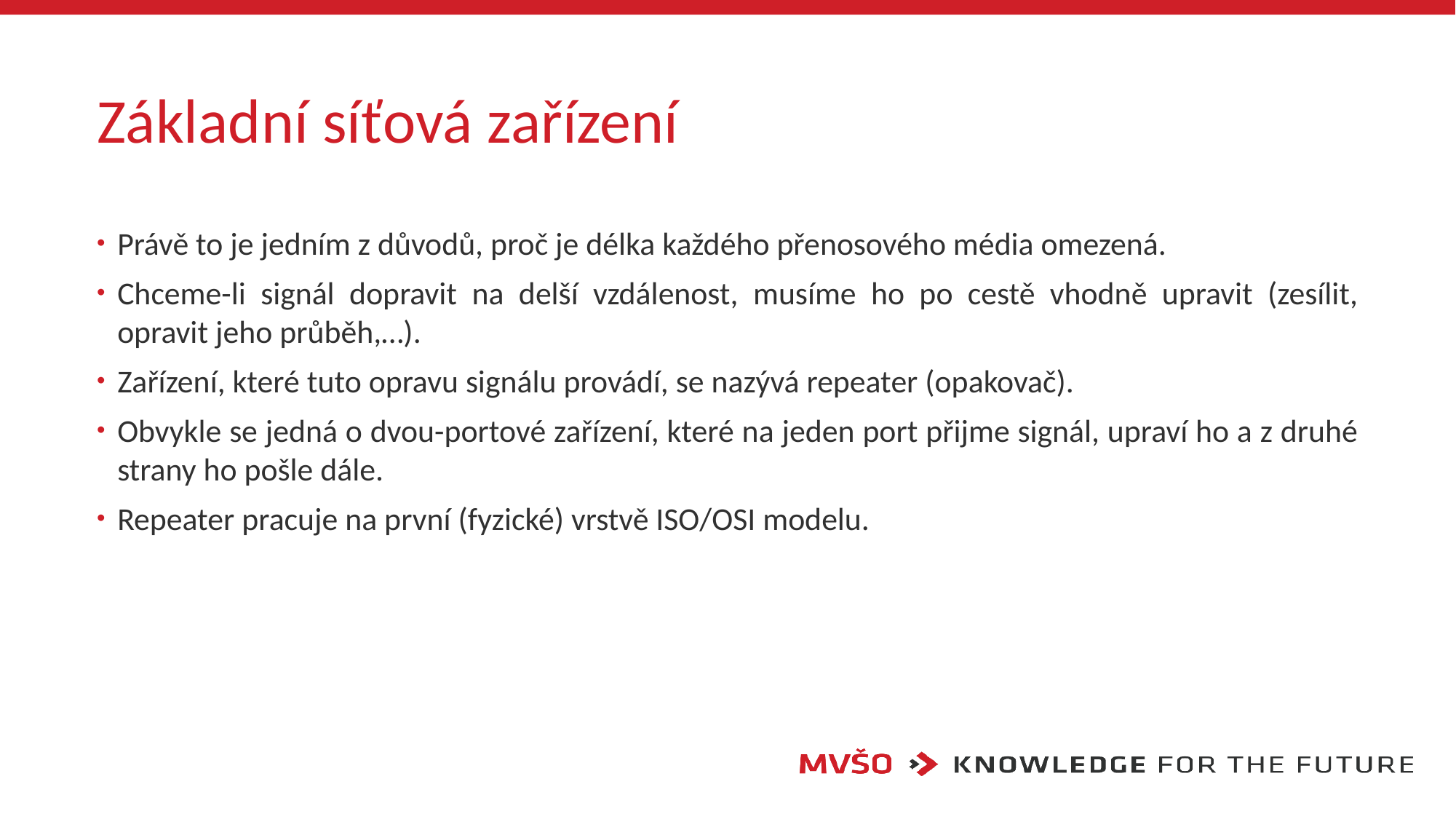

# Základní síťová zařízení
Právě to je jedním z důvodů, proč je délka každého přenosového média omezená.
Chceme-li signál dopravit na delší vzdálenost, musíme ho po cestě vhodně upravit (zesílit, opravit jeho průběh,…).
Zařízení, které tuto opravu signálu provádí, se nazývá repeater (opakovač).
Obvykle se jedná o dvou-portové zařízení, které na jeden port přijme signál, upraví ho a z druhé strany ho pošle dále.
Repeater pracuje na první (fyzické) vrstvě ISO/OSI modelu.